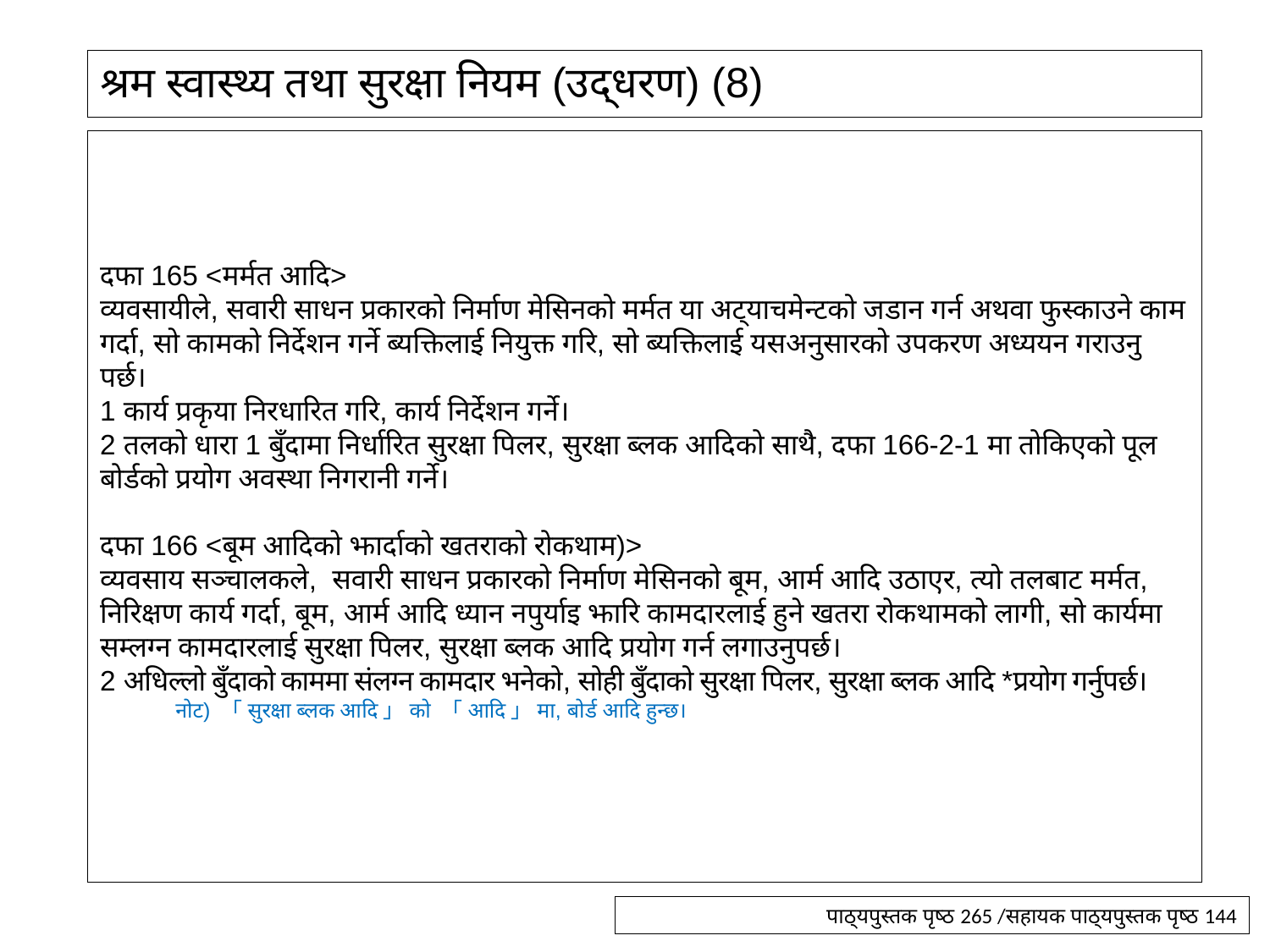

# श्रम स्वास्थ्य तथा सुरक्षा नियम (उद्धरण) (8)
दफा 165 <मर्मत आदि>
व्यवसायीले, सवारी साधन प्रकारको निर्माण मेसिनको मर्मत या अट्याचमेन्टको जडान गर्न अथवा फुस्काउने काम गर्दा, सो कामको निर्देशन गर्ने ब्यक्तिलाई नियुक्त गरि, सो ब्यक्तिलाई यसअनुसारको उपकरण अध्ययन गराउनु पर्छ।
1 कार्य प्रकृया निरधारित गरि, कार्य निर्देशन गर्ने।
2 तलको धारा 1 बुँदामा निर्धारित सुरक्षा पिलर, सुरक्षा ब्लक आदिको साथै, दफा 166-2-1 मा तोकिएको पूल बोर्डको प्रयोग अवस्था निगरानी गर्ने।

दफा 166 <बूम आदिको झार्दाको खतराको रोकथाम)>
व्यवसाय सञ्चालकले,  सवारी साधन प्रकारको निर्माण मेसिनको बूम, आर्म आदि उठाएर, त्यो तलबाट मर्मत, निरिक्षण कार्य गर्दा, बूम, आर्म आदि ध्यान नपुर्याइ झारि कामदारलाई हुने खतरा रोकथामको लागी, सो कार्यमा सम्लग्न कामदारलाई सुरक्षा पिलर, सुरक्षा ब्लक आदि प्रयोग गर्न लगाउनुपर्छ।
2 अधिल्लो बुँदाको काममा संलग्न कामदार भनेको, सोही बुँदाको सुरक्षा पिलर, सुरक्षा ब्लक आदि *प्रयोग गर्नुपर्छ।
नोट) 「सुरक्षा ब्लक आदि」को 「आदि」मा, बोर्ड आदि हुन्छ।

पाठ्यपुस्तक पृष्ठ 265 /सहायक पाठ्यपुस्तक पृष्ठ 144